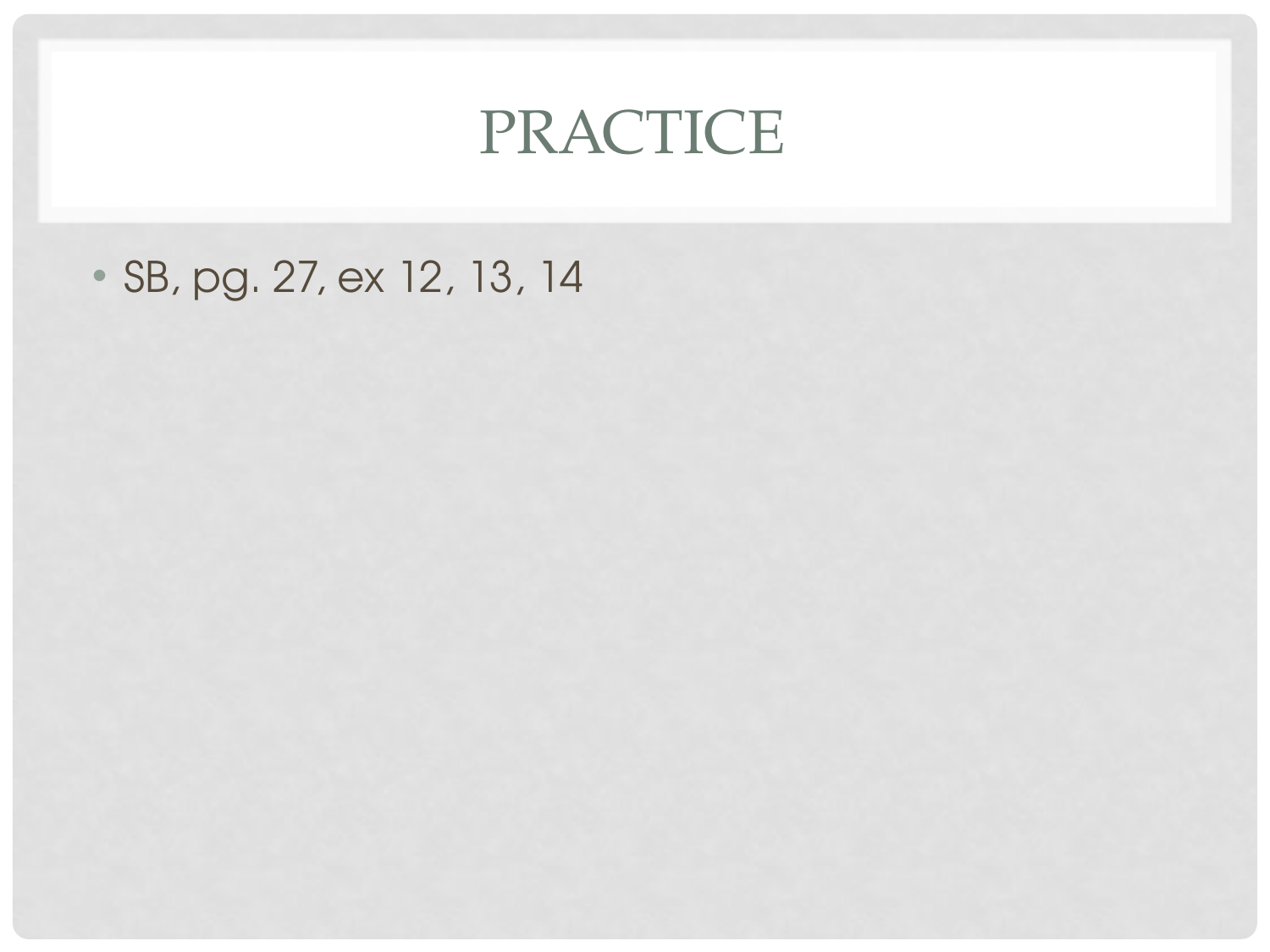

# Practice
SB, pg. 27, ex 12, 13, 14